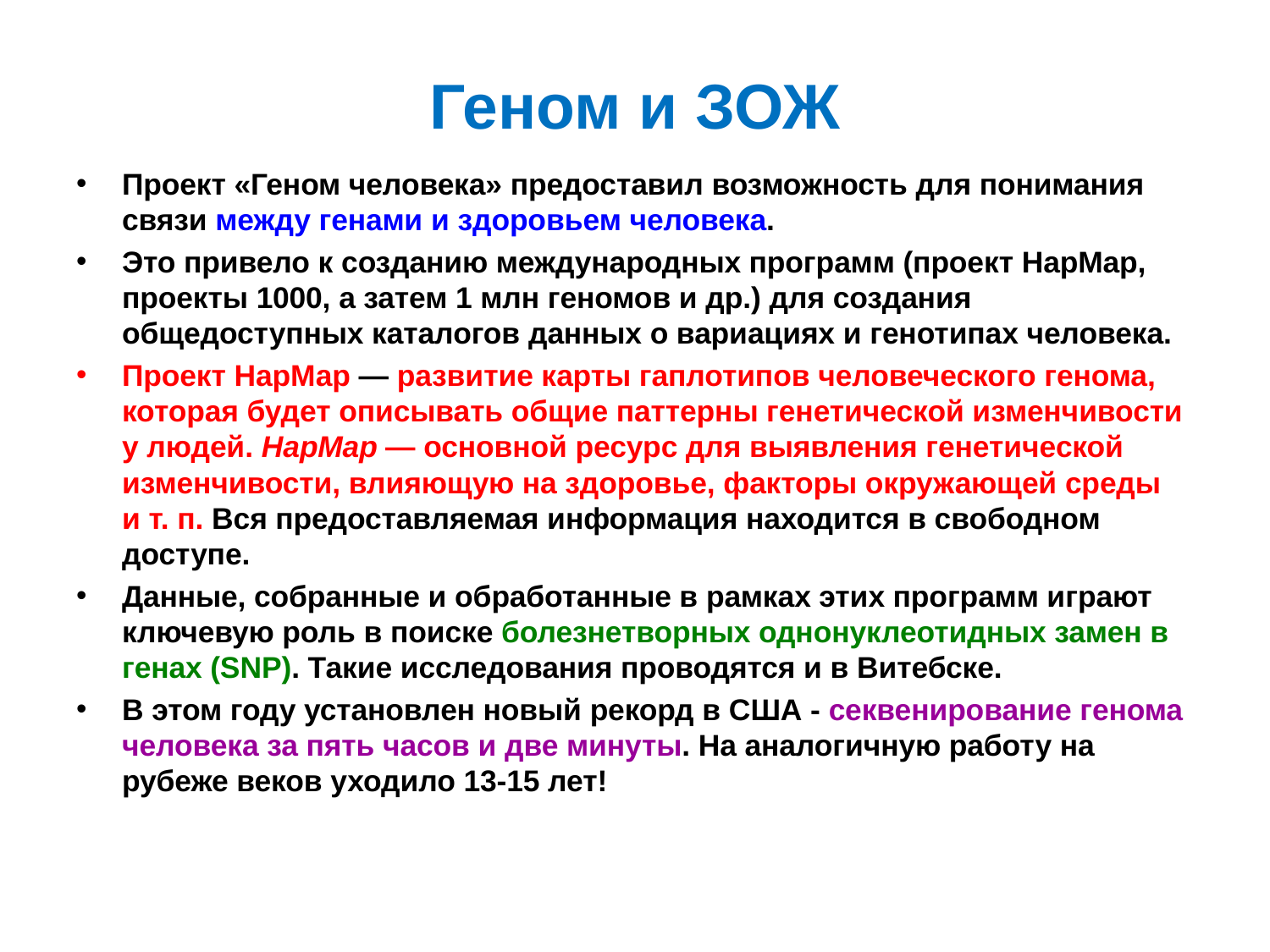

# Геном и ЗОЖ
Проект «Геном человека» предоставил возможность для понимания связи между генами и здоровьем человека.
Это привело к созданию международных программ (проект HapMap, проекты 1000, а затем 1 млн геномов и др.) для создания общедоступных каталогов данных о вариациях и генотипах человека.
Проект НарМар — развитие карты гаплотипов человеческого генома, которая будет описывать общие паттерны генетической изменчивости у людей. HapMap — основной ресурс для выявления генетической изменчивости, влияющую на здоровье, факторы окружающей среды и т. п. Вся предоставляемая информация находится в свободном доступе.
Данные, собранные и обработанные в рамках этих программ играют ключевую роль в поиске болезнетворных однонуклеотидных замен в генах (SNP). Такие исследования проводятся и в Витебске.
В этом году установлен новый рекорд в США - секвенирование генома человека за пять часов и две минуты. На аналогичную работу на рубеже веков уходило 13-15 лет!